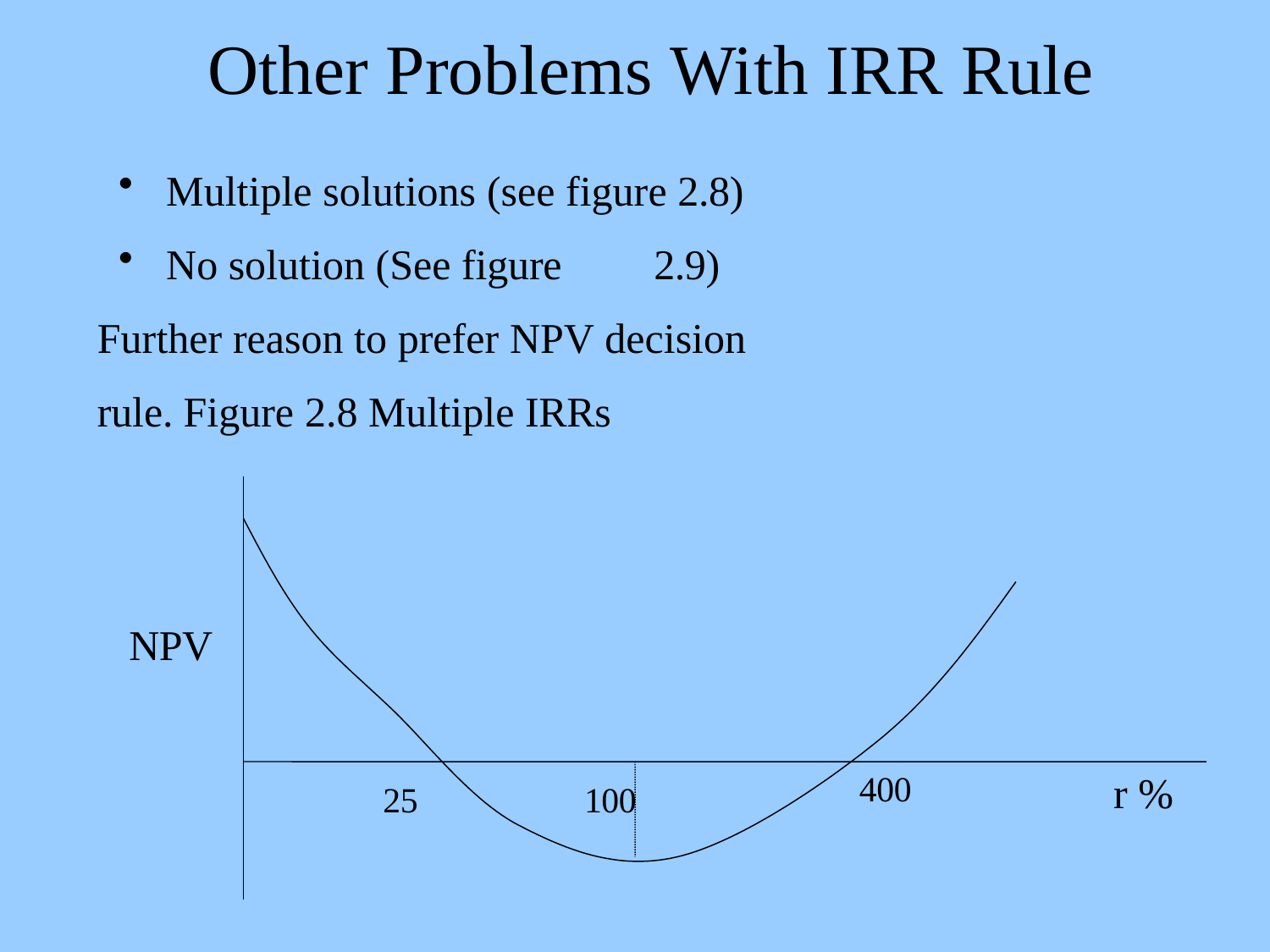

# Other Problems With IRR Rule
Multiple solutions (see figure 2.8)
No solution (See figure	2.9)
Further reason to prefer NPV decision rule. Figure 2.8 Multiple IRRs

NPV

r %
400
25
100